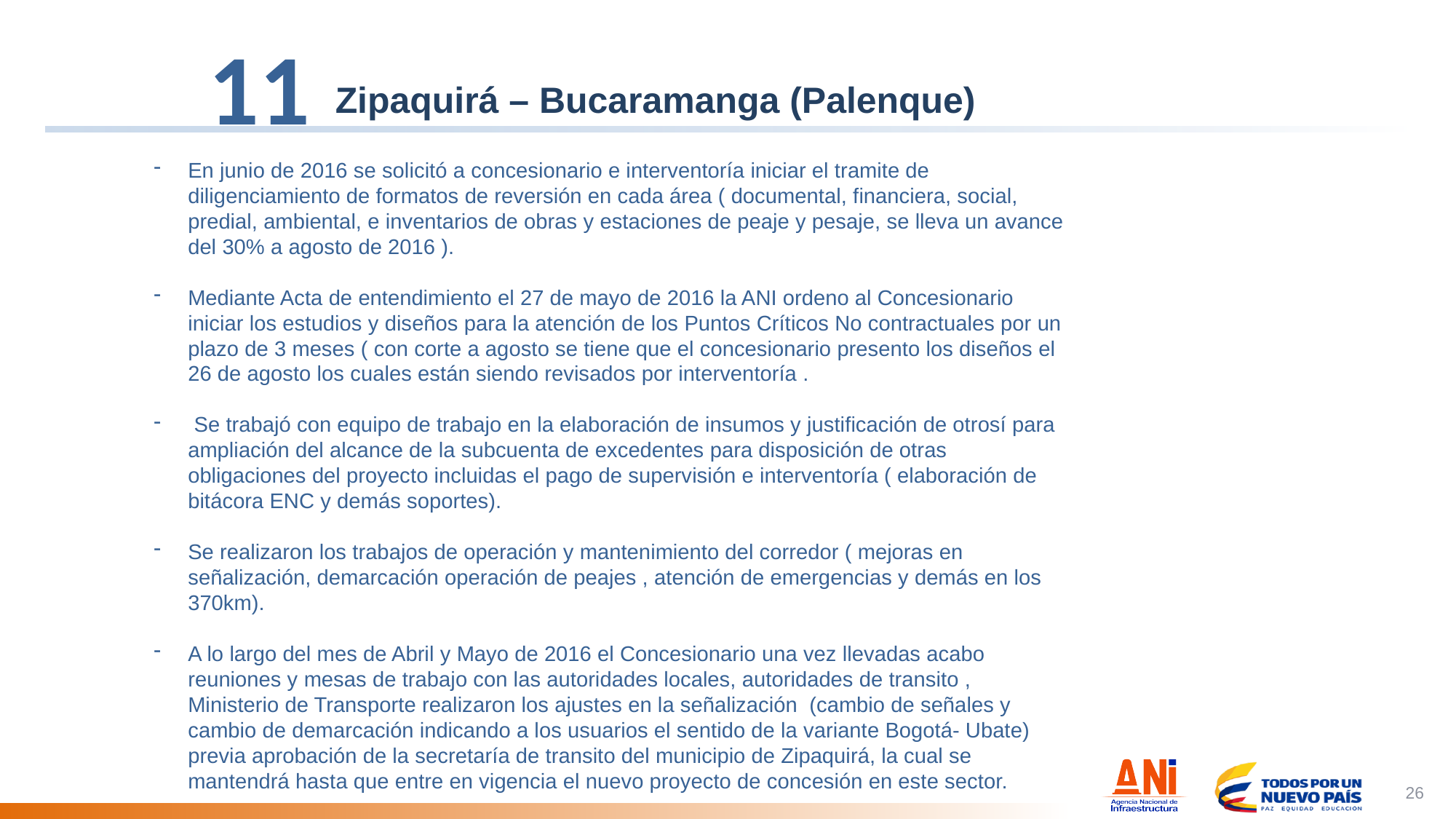

11
# Zipaquirá – Bucaramanga (Palenque)
En junio de 2016 se solicitó a concesionario e interventoría iniciar el tramite de diligenciamiento de formatos de reversión en cada área ( documental, financiera, social, predial, ambiental, e inventarios de obras y estaciones de peaje y pesaje, se lleva un avance del 30% a agosto de 2016 ).

Mediante Acta de entendimiento el 27 de mayo de 2016 la ANI ordeno al Concesionario iniciar los estudios y diseños para la atención de los Puntos Críticos No contractuales por un plazo de 3 meses ( con corte a agosto se tiene que el concesionario presento los diseños el 26 de agosto los cuales están siendo revisados por interventoría .

 Se trabajó con equipo de trabajo en la elaboración de insumos y justificación de otrosí para ampliación del alcance de la subcuenta de excedentes para disposición de otras obligaciones del proyecto incluidas el pago de supervisión e interventoría ( elaboración de bitácora ENC y demás soportes).

Se realizaron los trabajos de operación y mantenimiento del corredor ( mejoras en señalización, demarcación operación de peajes , atención de emergencias y demás en los 370km).

A lo largo del mes de Abril y Mayo de 2016 el Concesionario una vez llevadas acabo reuniones y mesas de trabajo con las autoridades locales, autoridades de transito , Ministerio de Transporte realizaron los ajustes en la señalización  (cambio de señales y cambio de demarcación indicando a los usuarios el sentido de la variante Bogotá- Ubate) previa aprobación de la secretaría de transito del municipio de Zipaquirá, la cual se mantendrá hasta que entre en vigencia el nuevo proyecto de concesión en este sector.

26